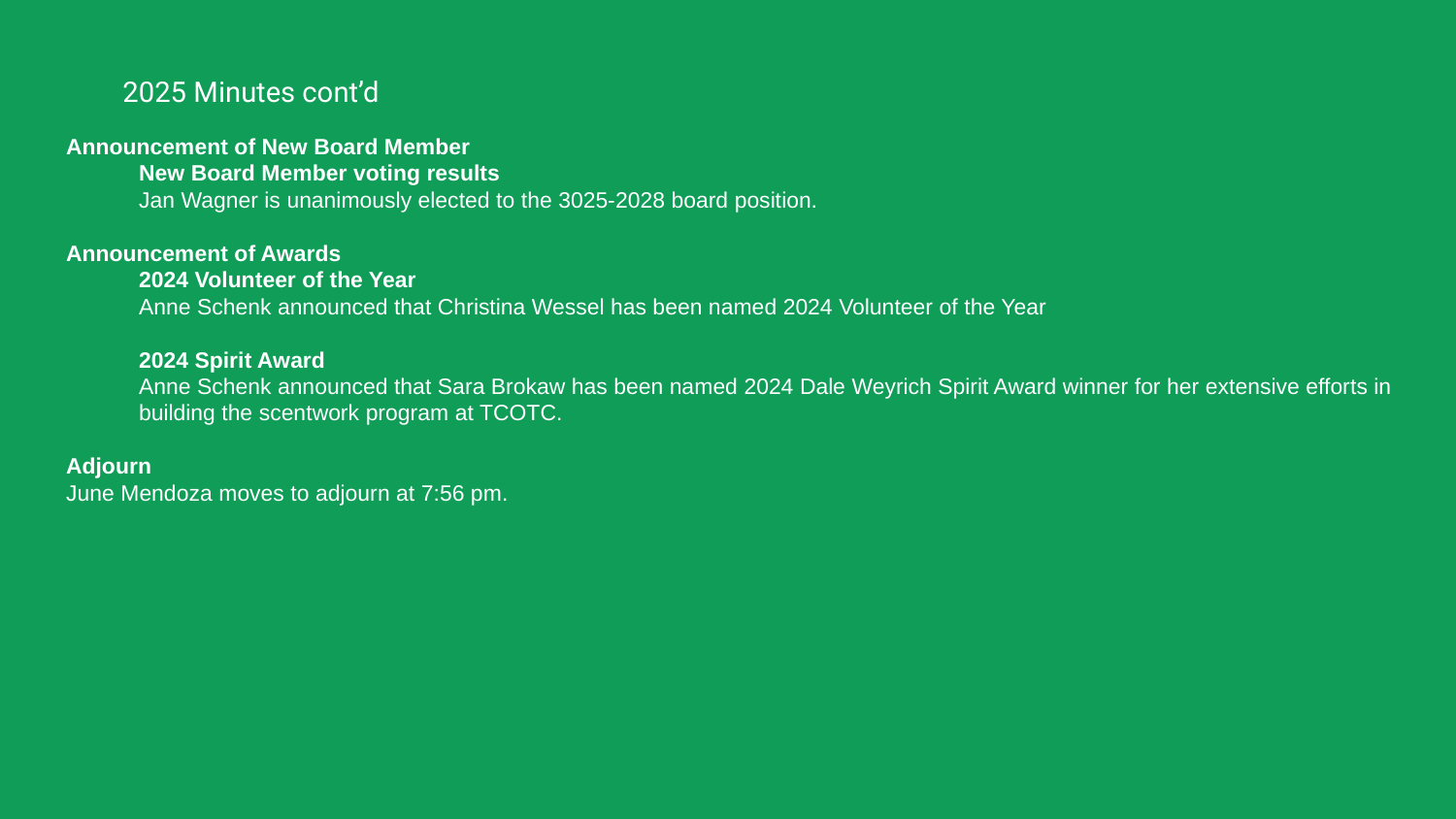

# 2025 Minutes cont’d
Announcement of New Board Member
New Board Member voting results
Jan Wagner is unanimously elected to the 3025-2028 board position.

Announcement of Awards
2024 Volunteer of the Year
Anne Schenk announced that Christina Wessel has been named 2024 Volunteer of the Year

2024 Spirit Award
Anne Schenk announced that Sara Brokaw has been named 2024 Dale Weyrich Spirit Award winner for her extensive efforts in building the scentwork program at TCOTC.

Adjourn
June Mendoza moves to adjourn at 7:56 pm.